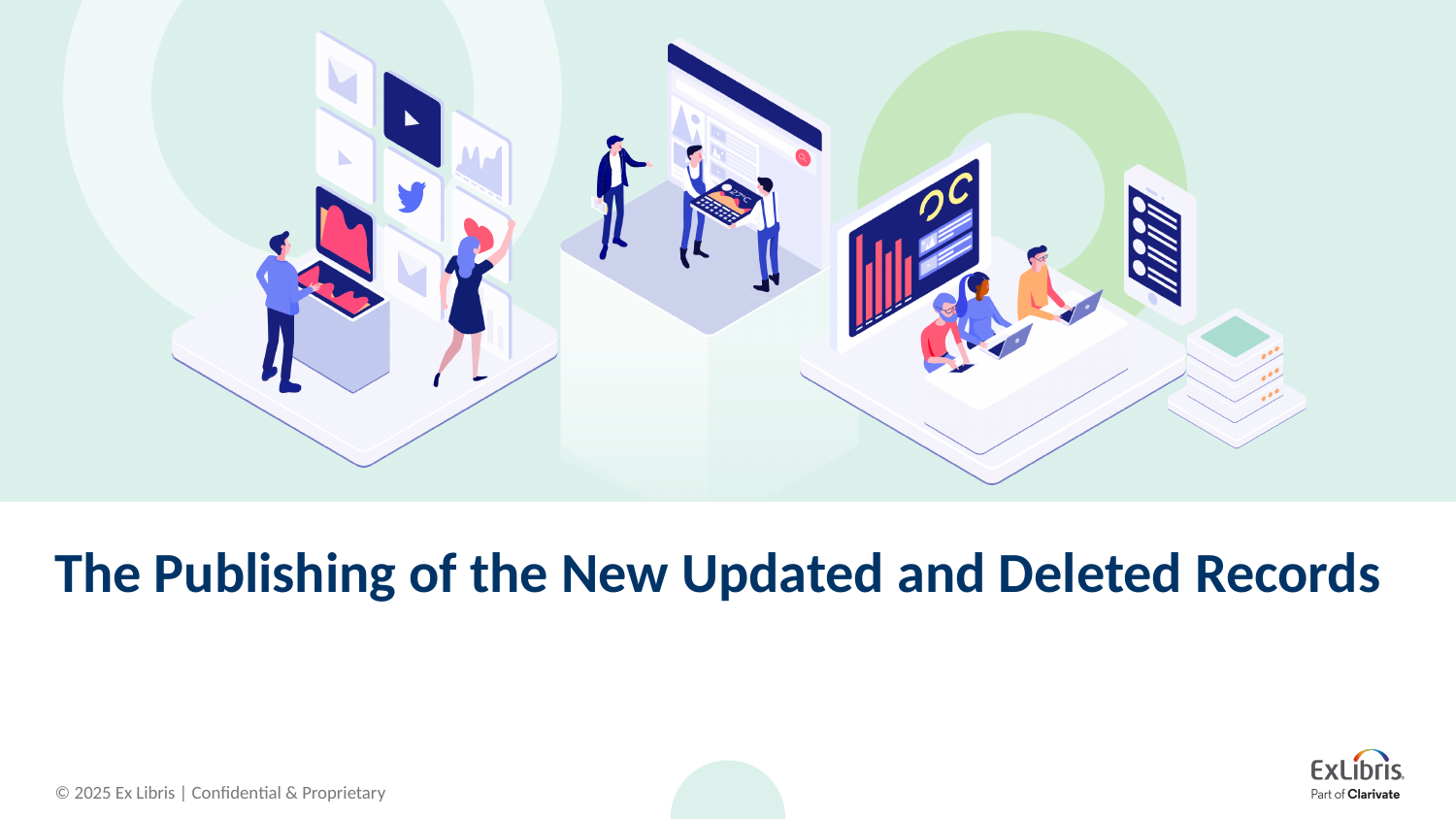

# The Publishing of the New Updated and Deleted Records